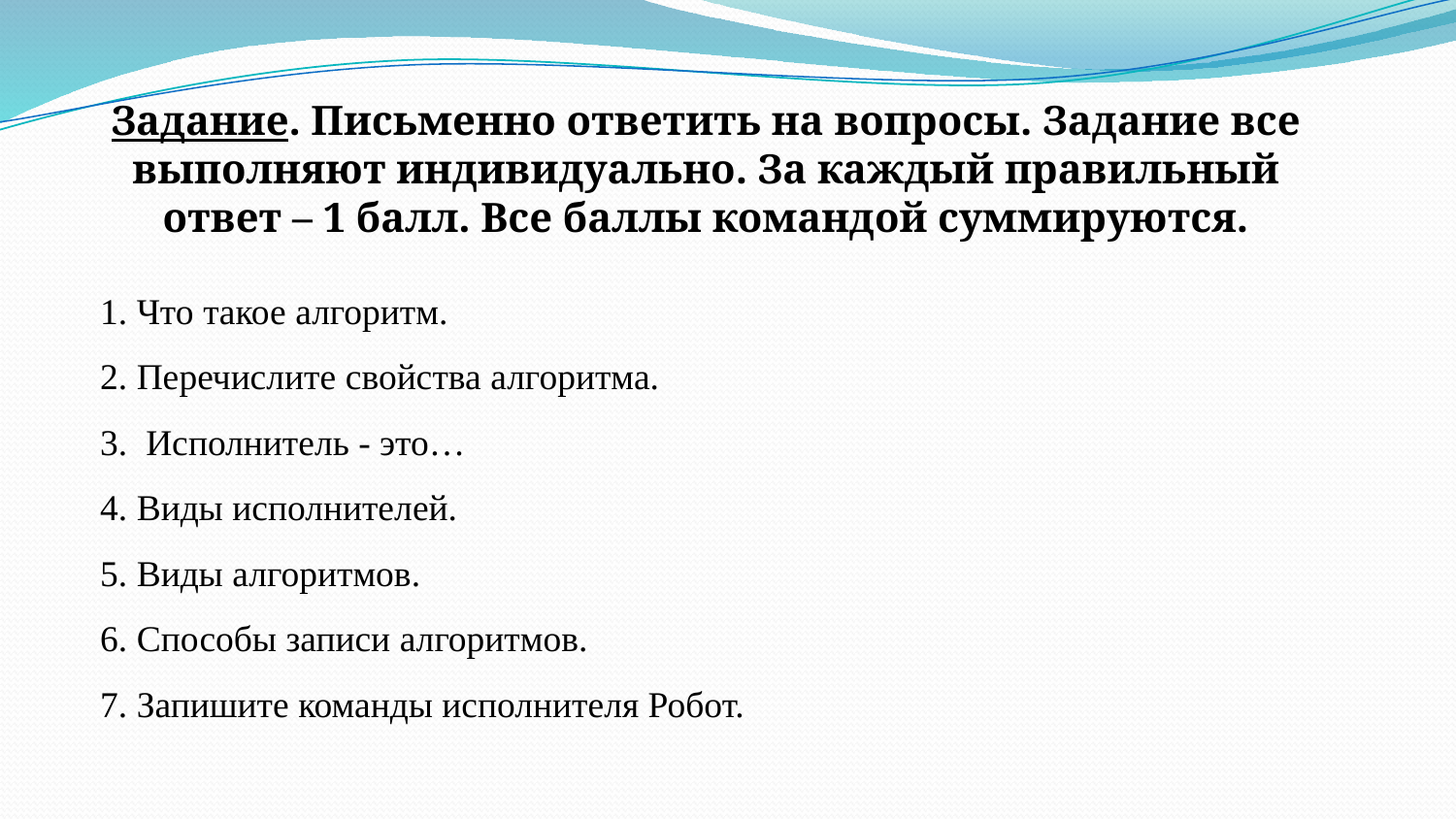

Задание. Письменно ответить на вопросы. Задание все выполняют индивидуально. За каждый правильный ответ – 1 балл. Все баллы командой суммируются.

1. Что такое алгоритм.
2. Перечислите свойства алгоритма.
3.  Исполнитель - это…
4. Виды исполнителей.
5. Виды алгоритмов.
6. Способы записи алгоритмов.
7. Запишите команды исполнителя Робот.